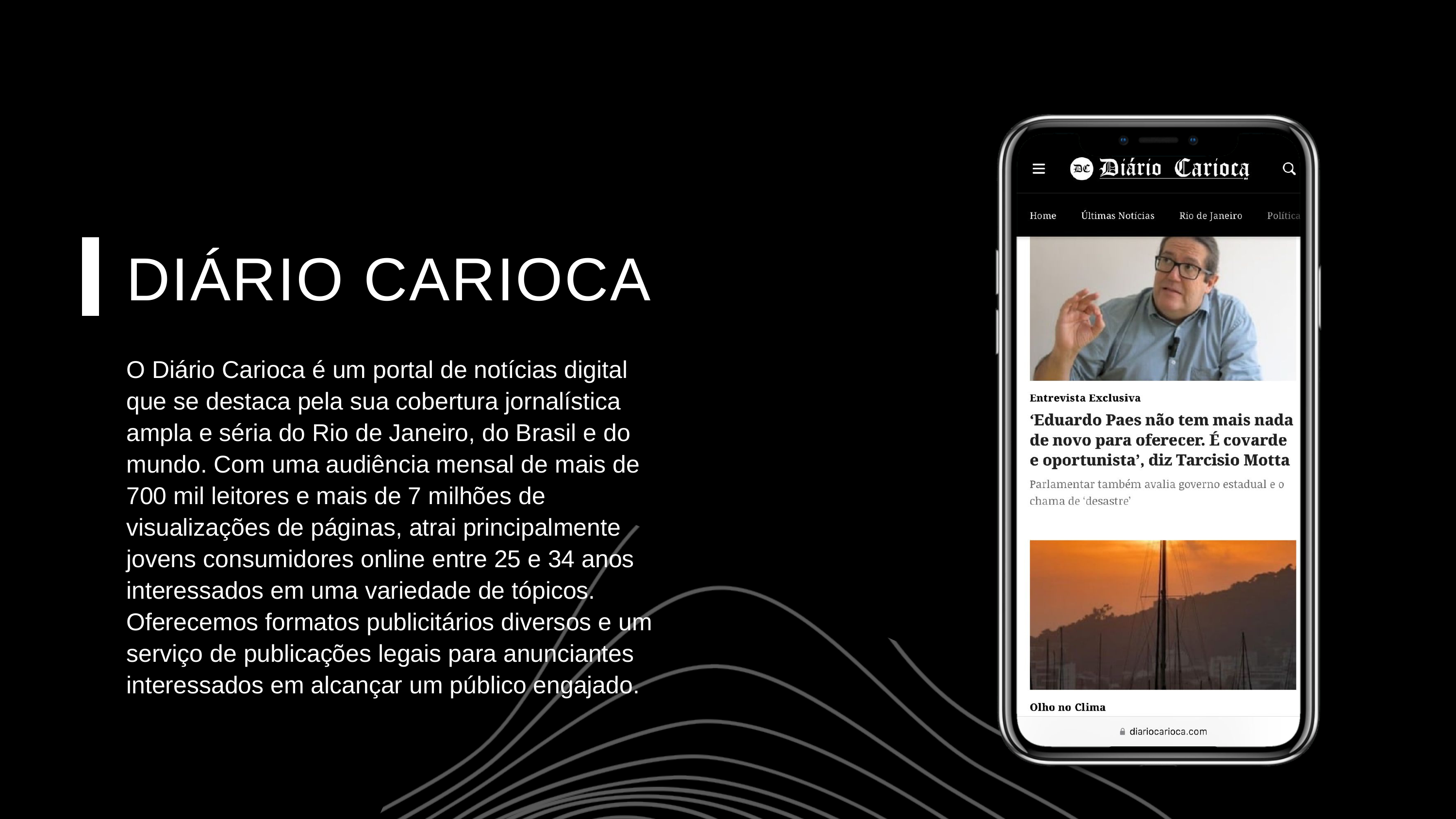

DIÁRIO CARIOCA
O Diário Carioca é um portal de notícias digital que se destaca pela sua cobertura jornalística ampla e séria do Rio de Janeiro, do Brasil e do mundo. Com uma audiência mensal de mais de 700 mil leitores e mais de 7 milhões de visualizações de páginas, atrai principalmente jovens consumidores online entre 25 e 34 anos interessados em uma variedade de tópicos. Oferecemos formatos publicitários diversos e um serviço de publicações legais para anunciantes interessados em alcançar um público engajado.